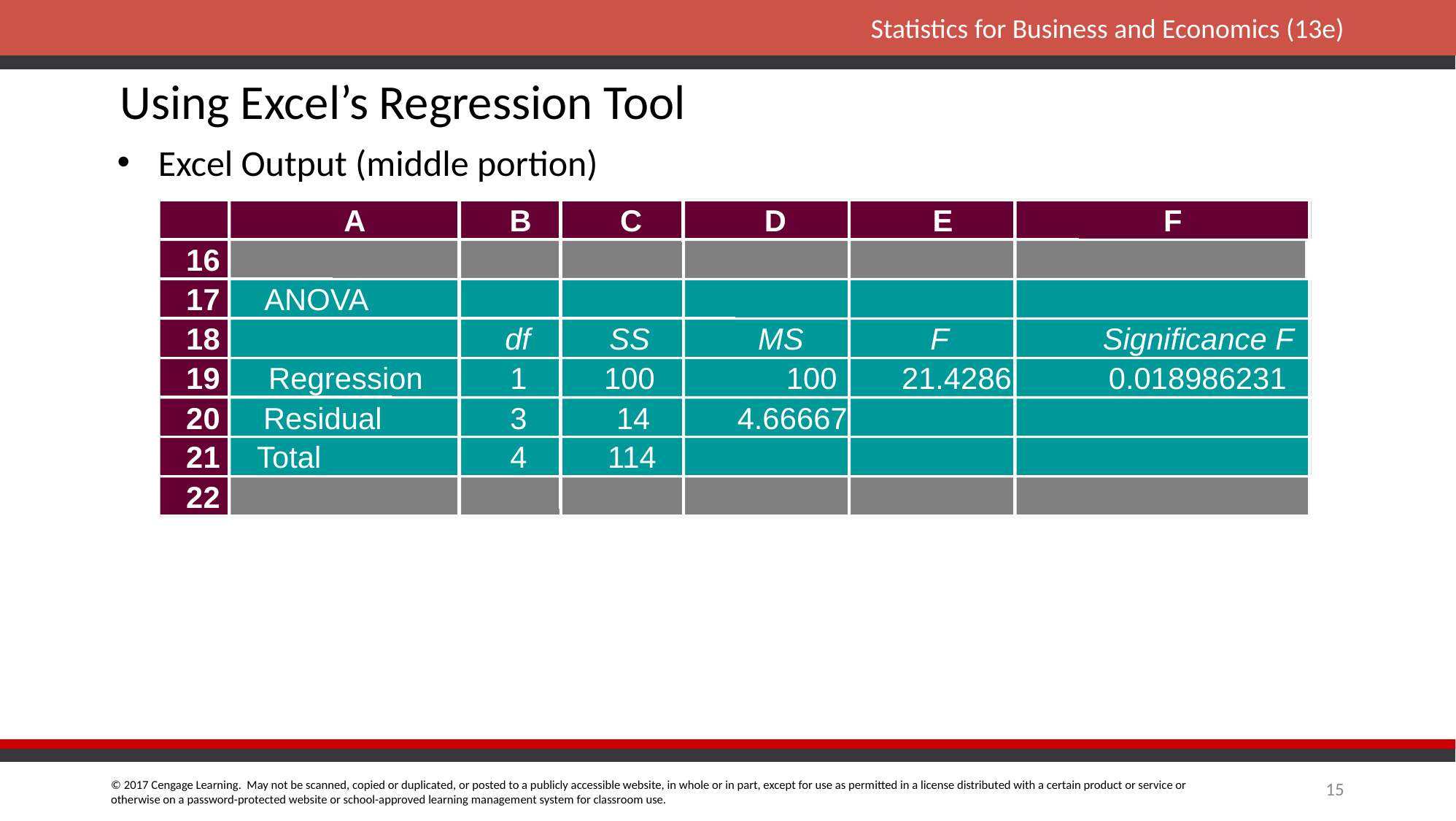

Using Excel’s Regression Tool
Excel Output (middle portion)

A
B
C
D
E
F

16

17
ANOVA

18
df
SS
MS
F
Significance F

19
Regression
1
100
100
21.4286
0.018986231

20
Residual
3
14
4.66667

21
Total
4
114

22

15